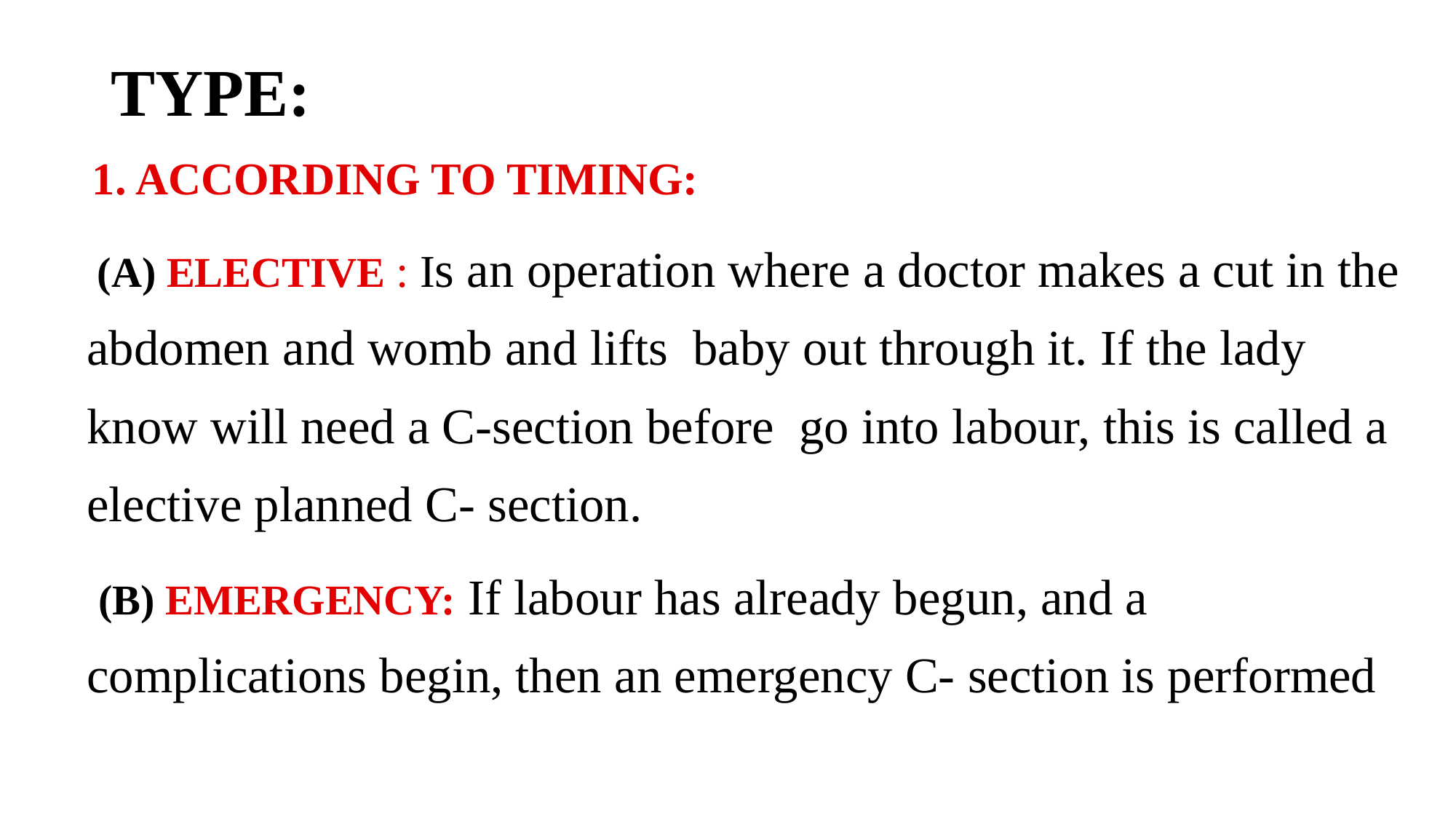

# TYPE:
 1. ACCORDING TO TIMING:
 (A) ELECTIVE : Is an operation where a doctor makes a cut in the abdomen and womb and lifts  baby out through it. If the lady  know will need a C-section before  go into labour, this is called a elective planned C- section.
 (B) EMERGENCY: If labour has already begun, and a complications begin, then an emergency C- section is performed